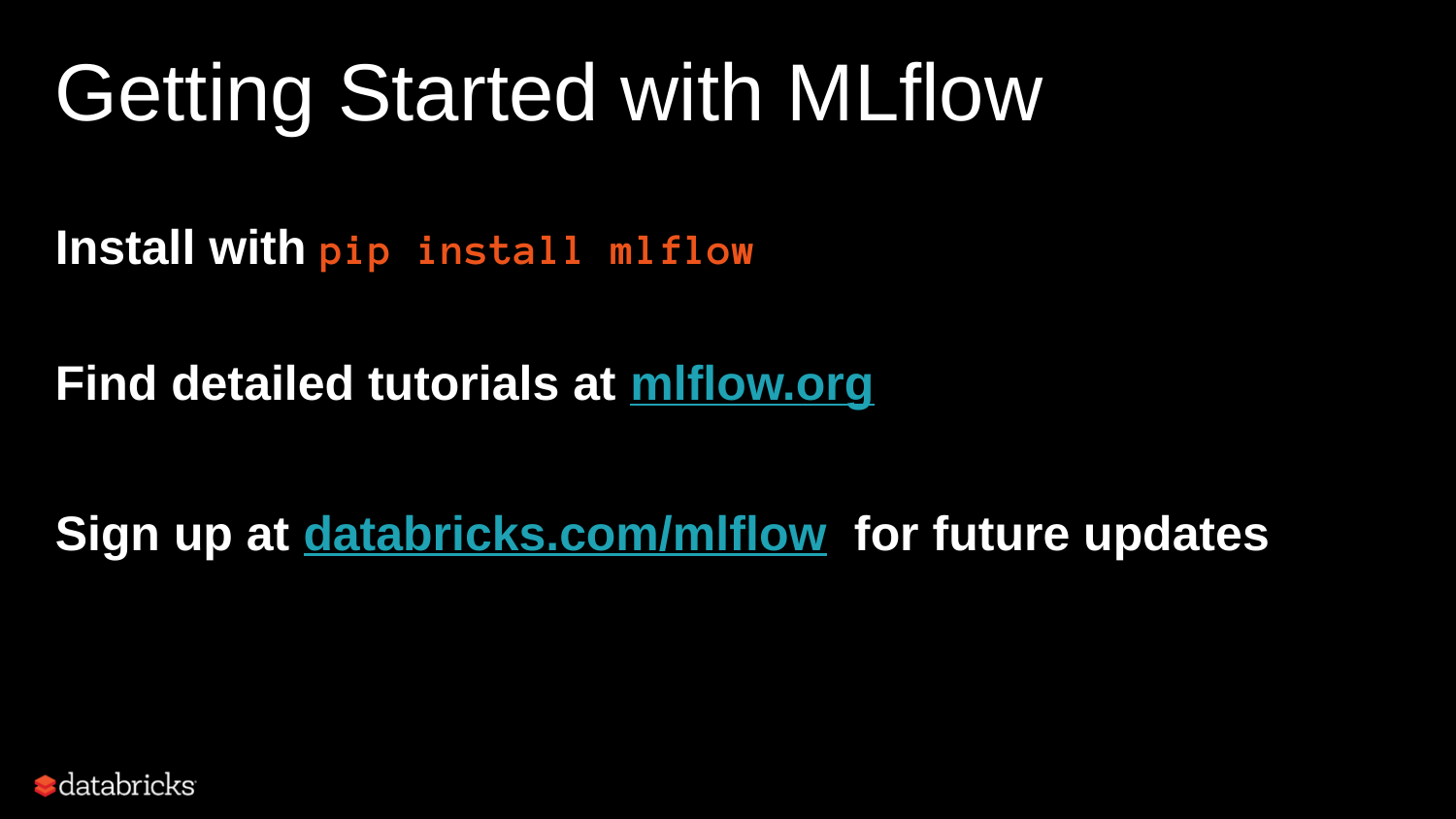

# Getting Started with MLflow
Install with pip install mlflow

Find detailed tutorials at mlflow.org

Sign up at databricks.com/mlflow  for future updates